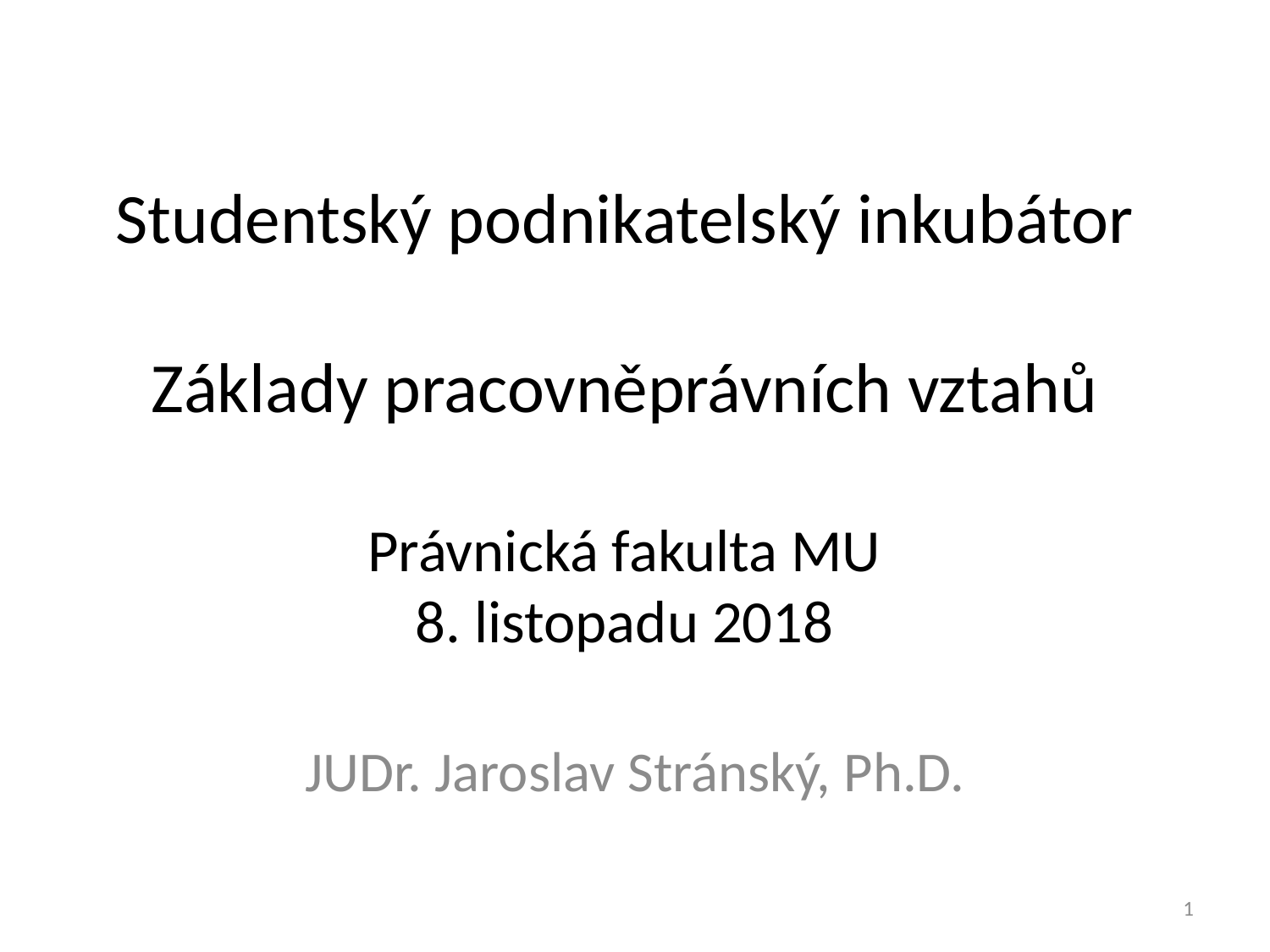

# Studentský podnikatelský inkubátor Základy pracovněprávních vztahů Právnická fakulta MU 8. listopadu 2018
JUDr. Jaroslav Stránský, Ph.D.
1